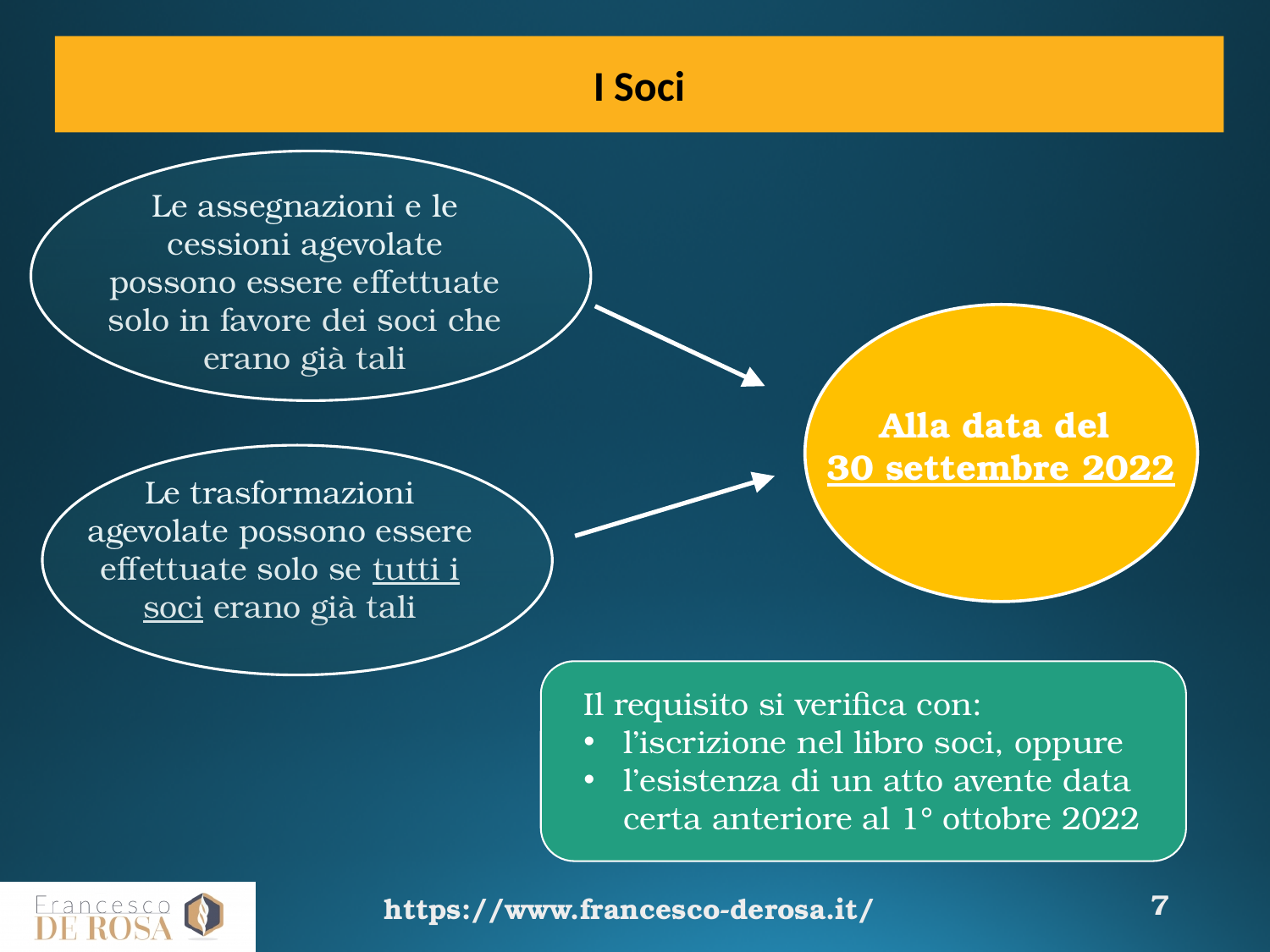

I Soci

Le assegnazioni e le cessioni agevolate possono essere effettuate solo in favore dei soci che erano già tali

Alla data del
30 settembre 2022

Le trasformazioni agevolate possono essere effettuate solo se tutti i soci erano già tali

Il requisito si verifica con:
l’iscrizione nel libro soci, oppure
l’esistenza di un atto avente data certa anteriore al 1° ottobre 2022
https://www.francesco-derosa.it/
7